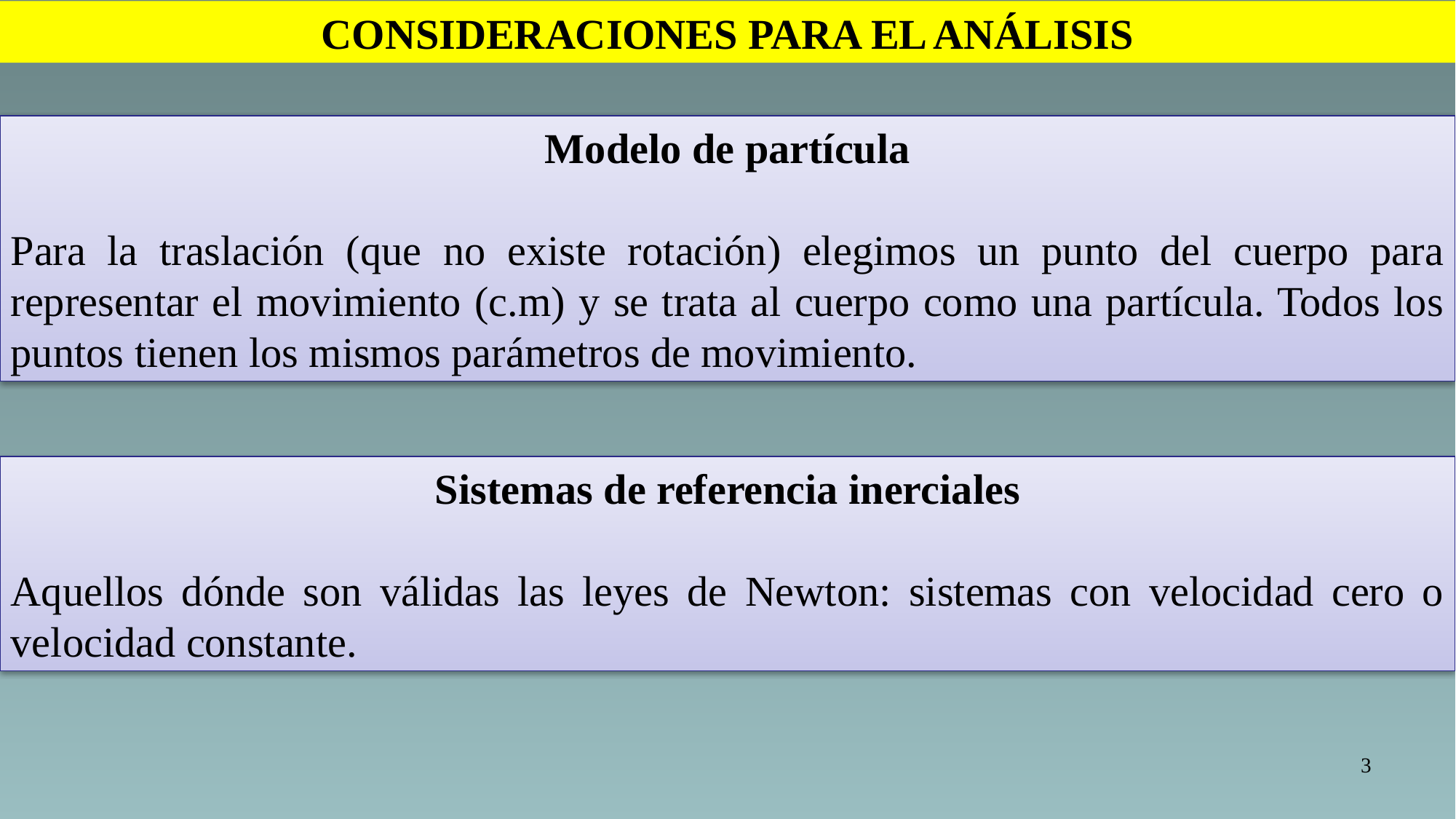

CONSIDERACIONES PARA EL ANÁLISIS
Modelo de partícula

Para la traslación (que no existe rotación) elegimos un punto del cuerpo para representar el movimiento (c.m) y se trata al cuerpo como una partícula. Todos los puntos tienen los mismos parámetros de movimiento.
Sistemas de referencia inerciales

Aquellos dónde son válidas las leyes de Newton: sistemas con velocidad cero o velocidad constante.

3